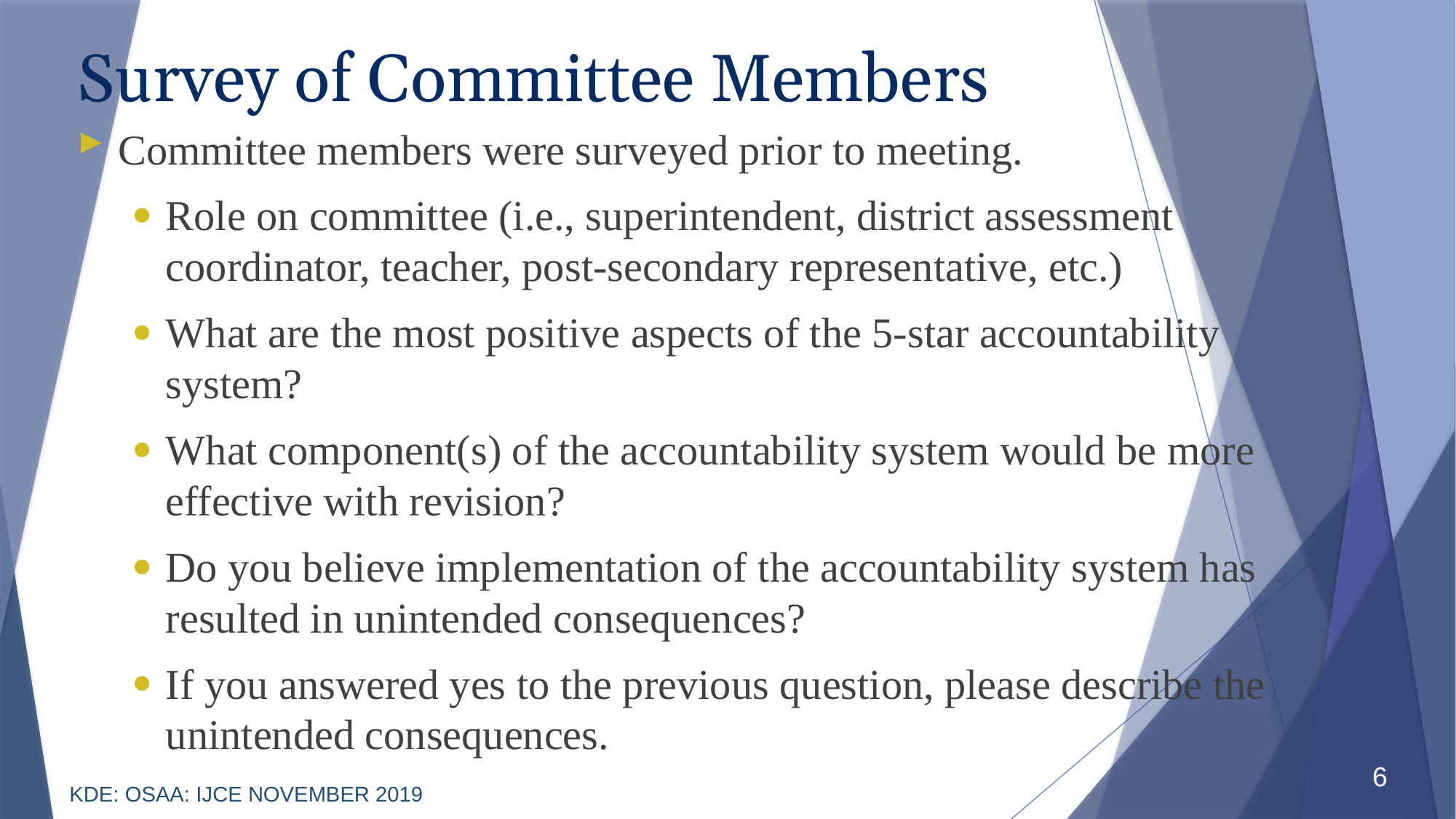

# Survey of Committee Members
Committee members were surveyed prior to meeting.
Role on committee (i.e., superintendent, district assessment coordinator, teacher, post-secondary representative, etc.)
What are the most positive aspects of the 5-star accountability system?
What component(s) of the accountability system would be more effective with revision?
Do you believe implementation of the accountability system has resulted in unintended consequences?
If you answered yes to the previous question, please describe the unintended consequences.

6
KDE: OSAA: IJCE NOVEMBER 2019